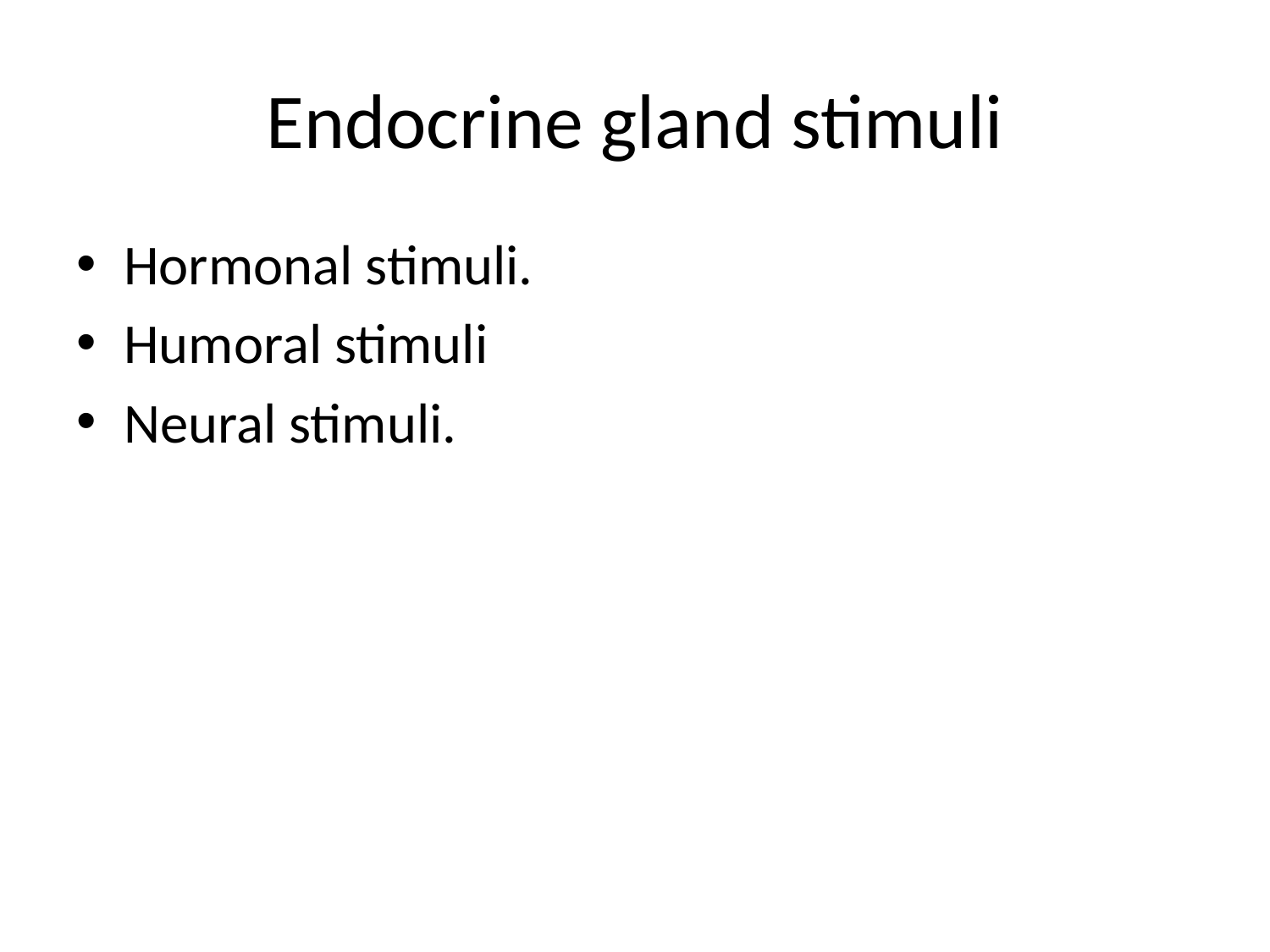

# Endocrine gland stimuli
Hormonal stimuli.
Humoral stimuli
Neural stimuli.